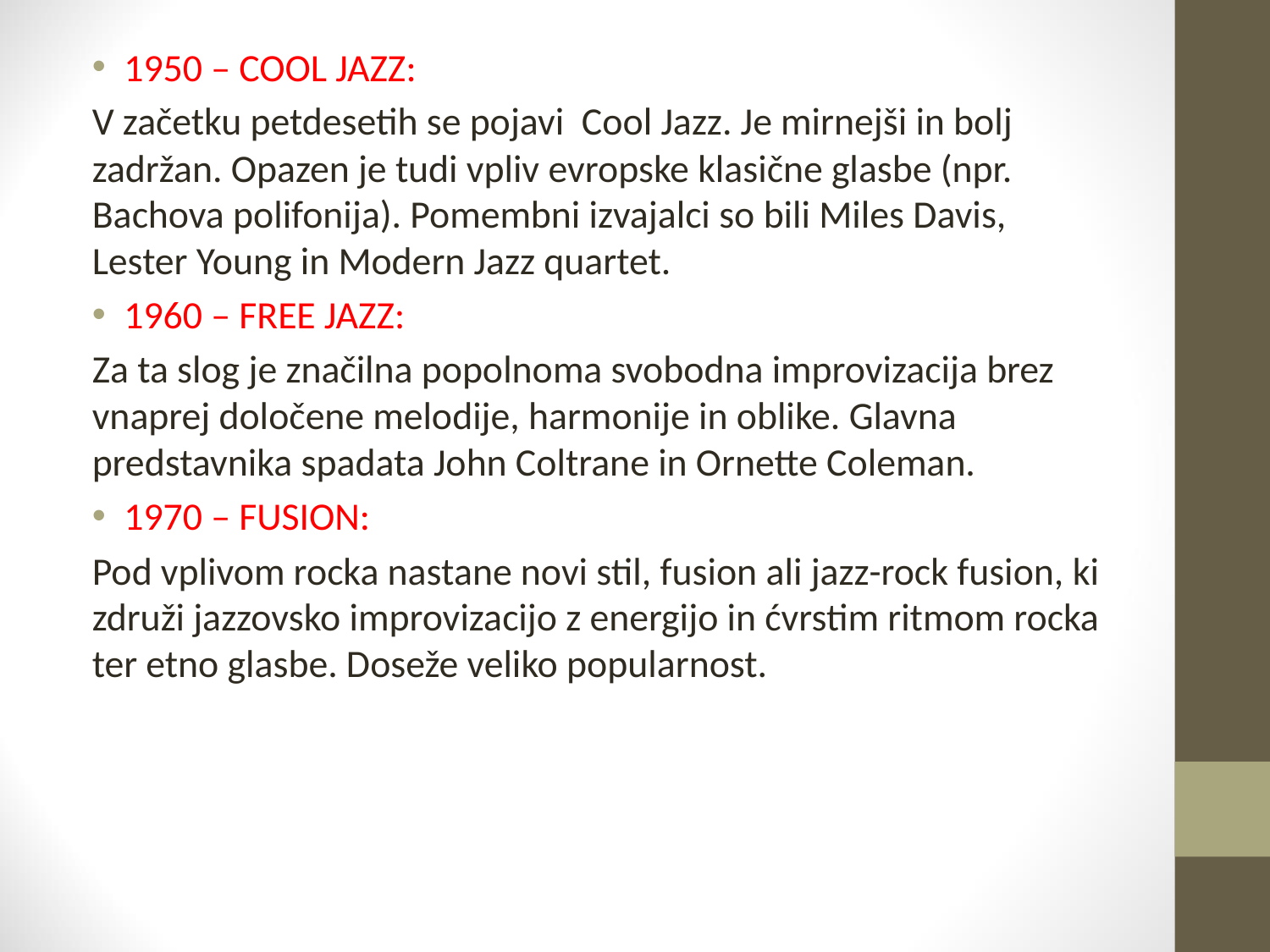

1950 – COOL JAZZ:
V začetku petdesetih se pojavi  Cool Jazz. Je mirnejši in bolj zadržan. Opazen je tudi vpliv evropske klasične glasbe (npr. Bachova polifonija). Pomembni izvajalci so bili Miles Davis, Lester Young in Modern Jazz quartet.
1960 – FREE JAZZ:
Za ta slog je značilna popolnoma svobodna improvizacija brez vnaprej določene melodije, harmonije in oblike. Glavna predstavnika spadata John Coltrane in Ornette Coleman.
1970 – FUSION:
Pod vplivom rocka nastane novi stil, fusion ali jazz-rock fusion, ki združi jazzovsko improvizacijo z energijo in ćvrstim ritmom rocka ter etno glasbe. Doseže veliko popularnost.

#